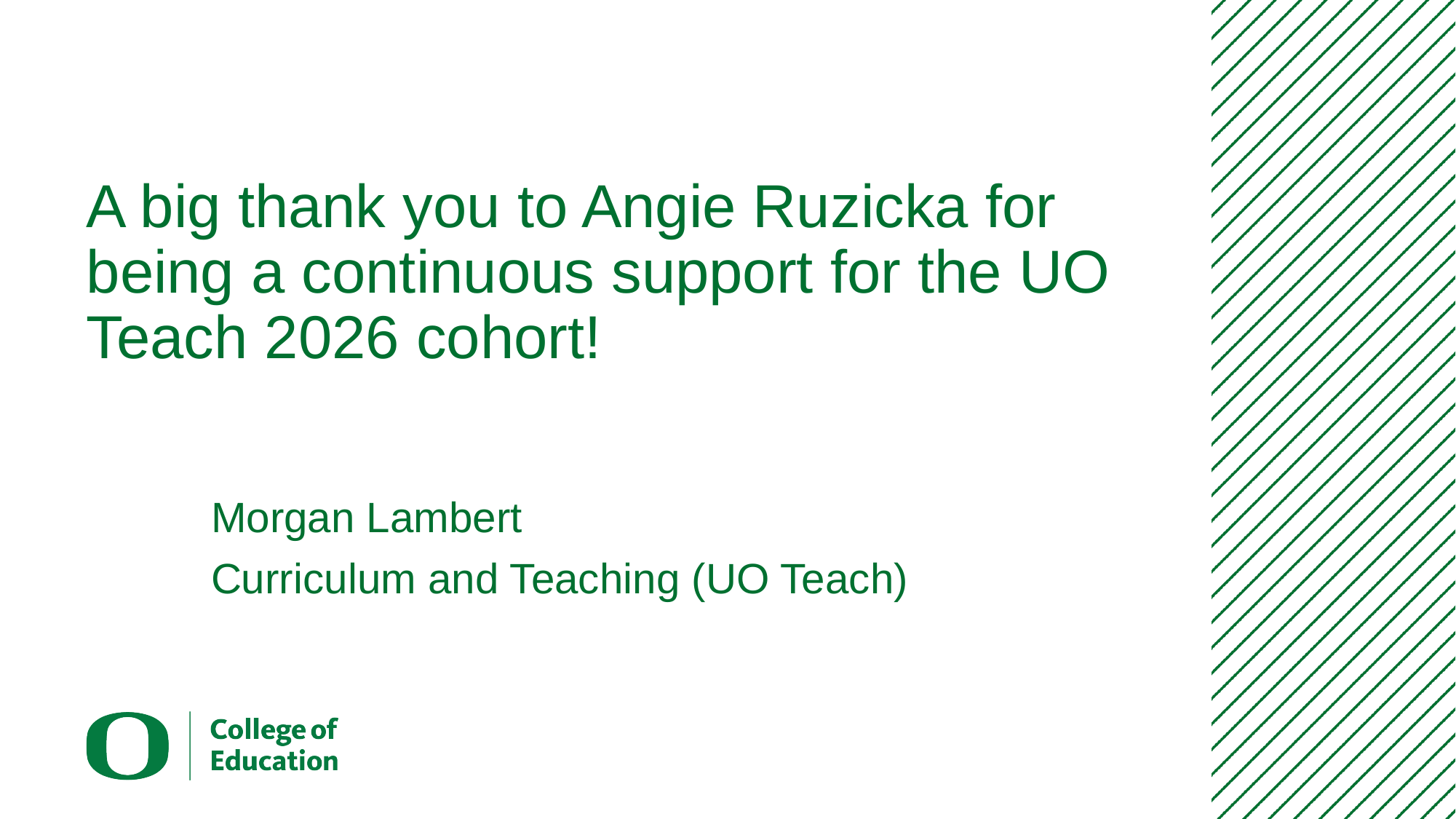

# A big thank you to Angie Ruzicka for being a continuous support for the UO Teach 2026 cohort!
Morgan Lambert
Curriculum and Teaching (UO Teach)